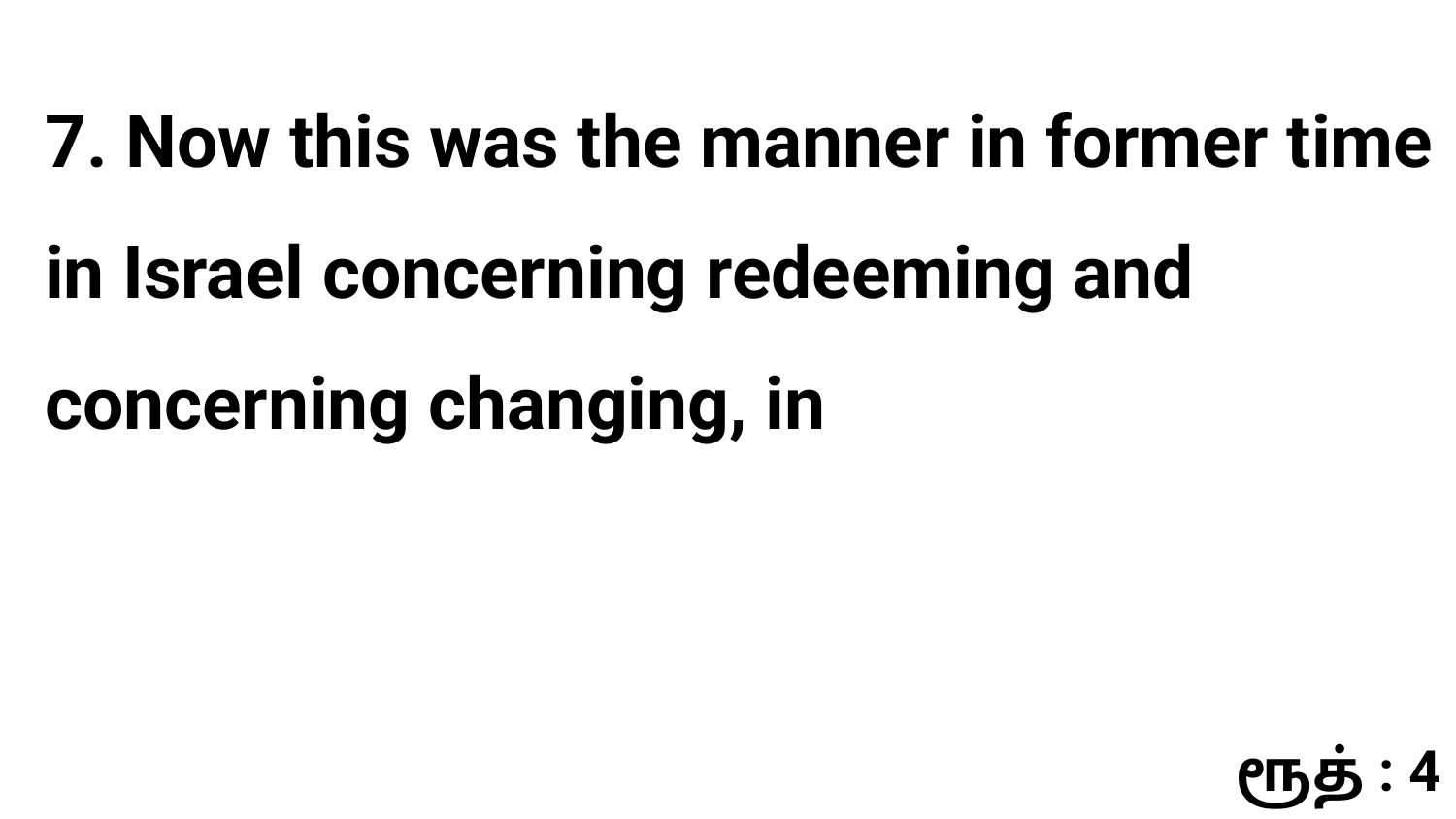

7. Now this was the manner in former time in Israel concerning redeeming and concerning changing, in
ரூத் : 4